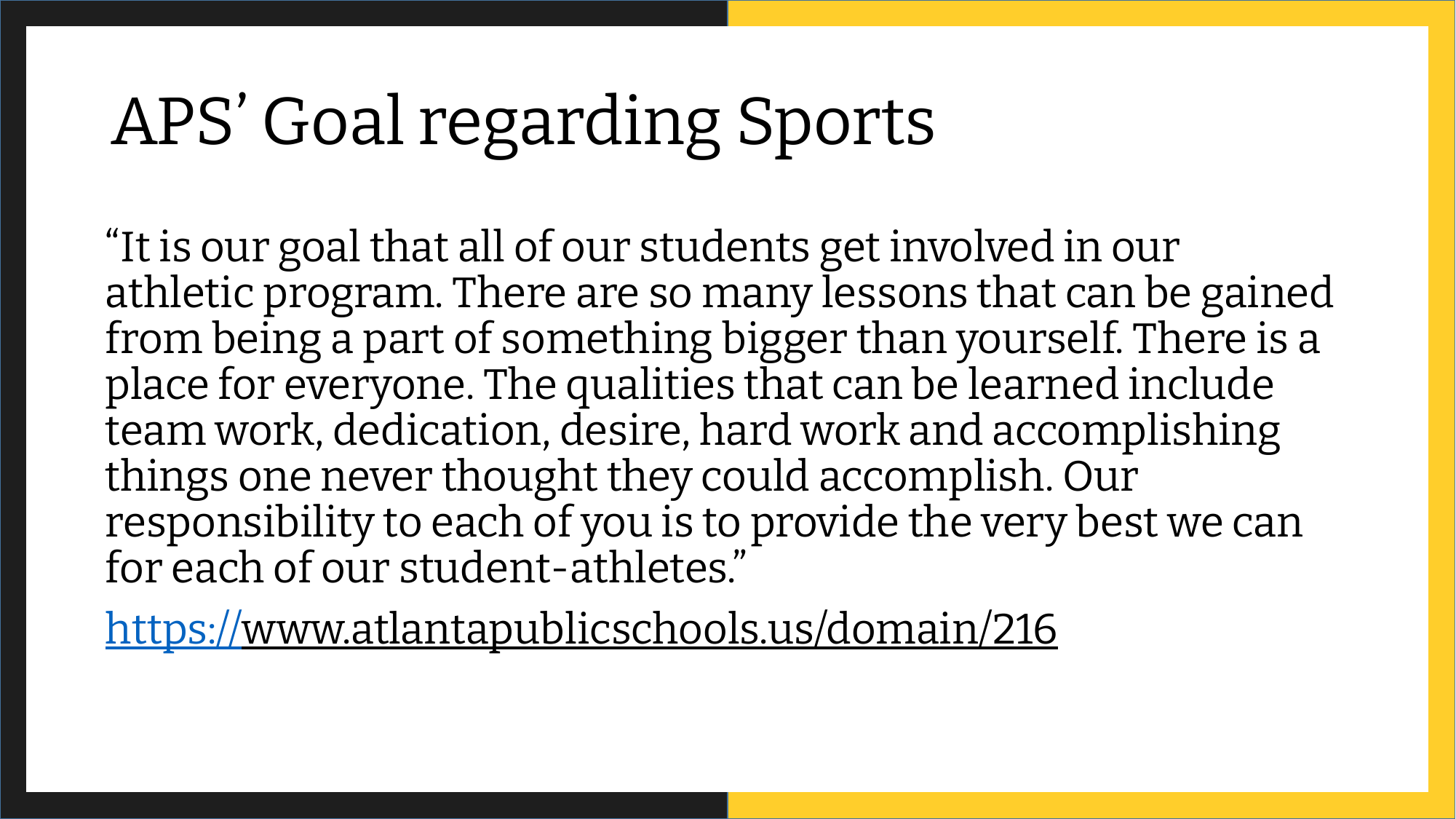

# APS’ Goal regarding Sports
“It is our goal that all of our students get involved in our athletic program. There are so many lessons that can be gained from being a part of something bigger than yourself. There is a place for everyone. The qualities that can be learned include team work, dedication, desire, hard work and accomplishing things one never thought they could accomplish. Our responsibility to each of you is to provide the very best we can for each of our student-athletes.”
https://www.atlantapublicschools.us/domain/216